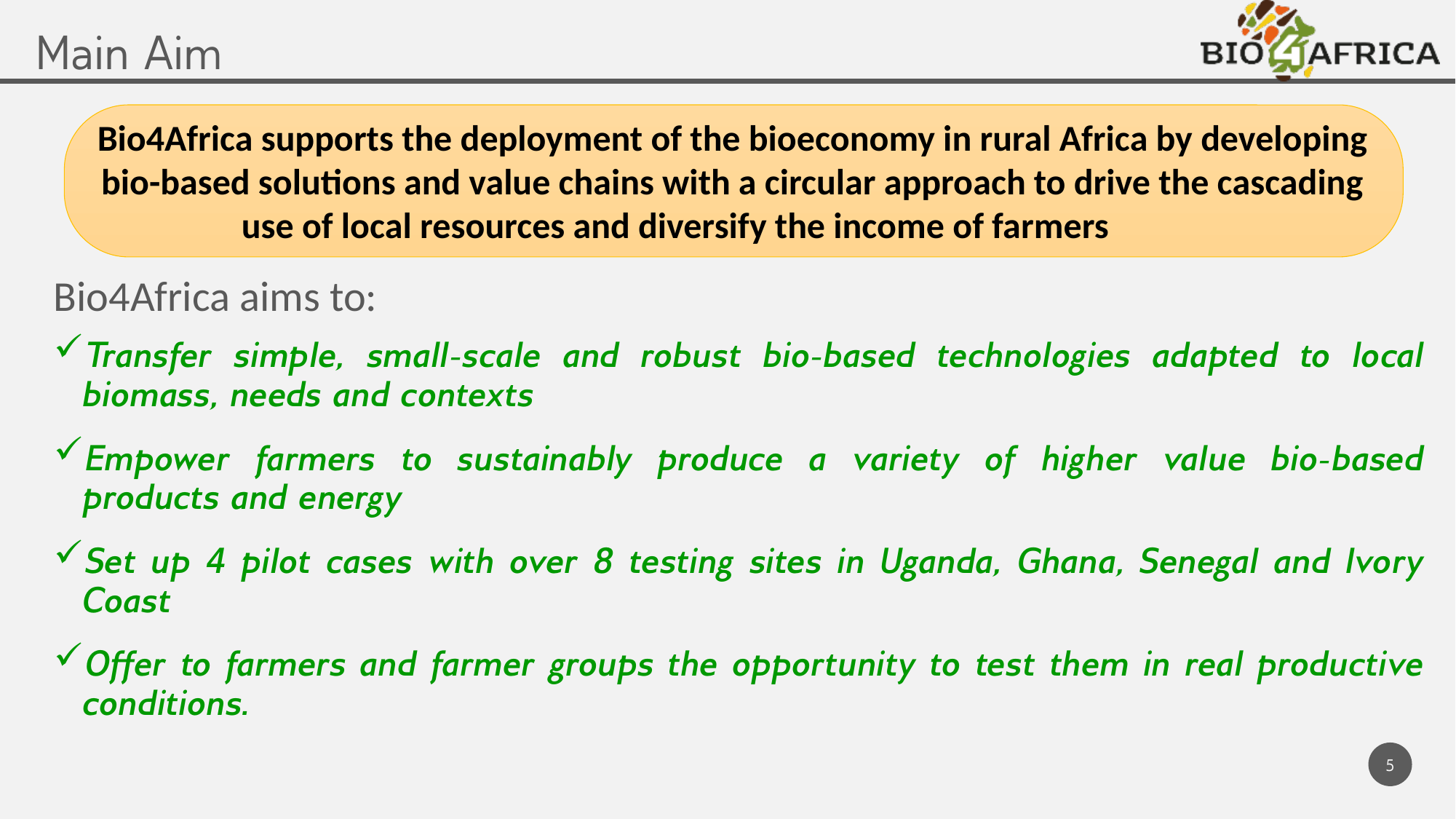

Main Aim

Bio4Africa supports the deployment of the bioeconomy in rural Africa by developing bio-based solutions and value chains with a circular approach to drive the cascading use of local resources and diversify the income of farmers
Bio4Africa aims to:
Transfer simple, small-scale and robust bio-based technologies adapted to local biomass, needs and contexts
Empower farmers to sustainably produce a variety of higher value bio-based products and energy
Set up 4 pilot cases with over 8 testing sites in Uganda, Ghana, Senegal and Ivory Coast
Offer to farmers and farmer groups the opportunity to test them in real productive conditions.

5